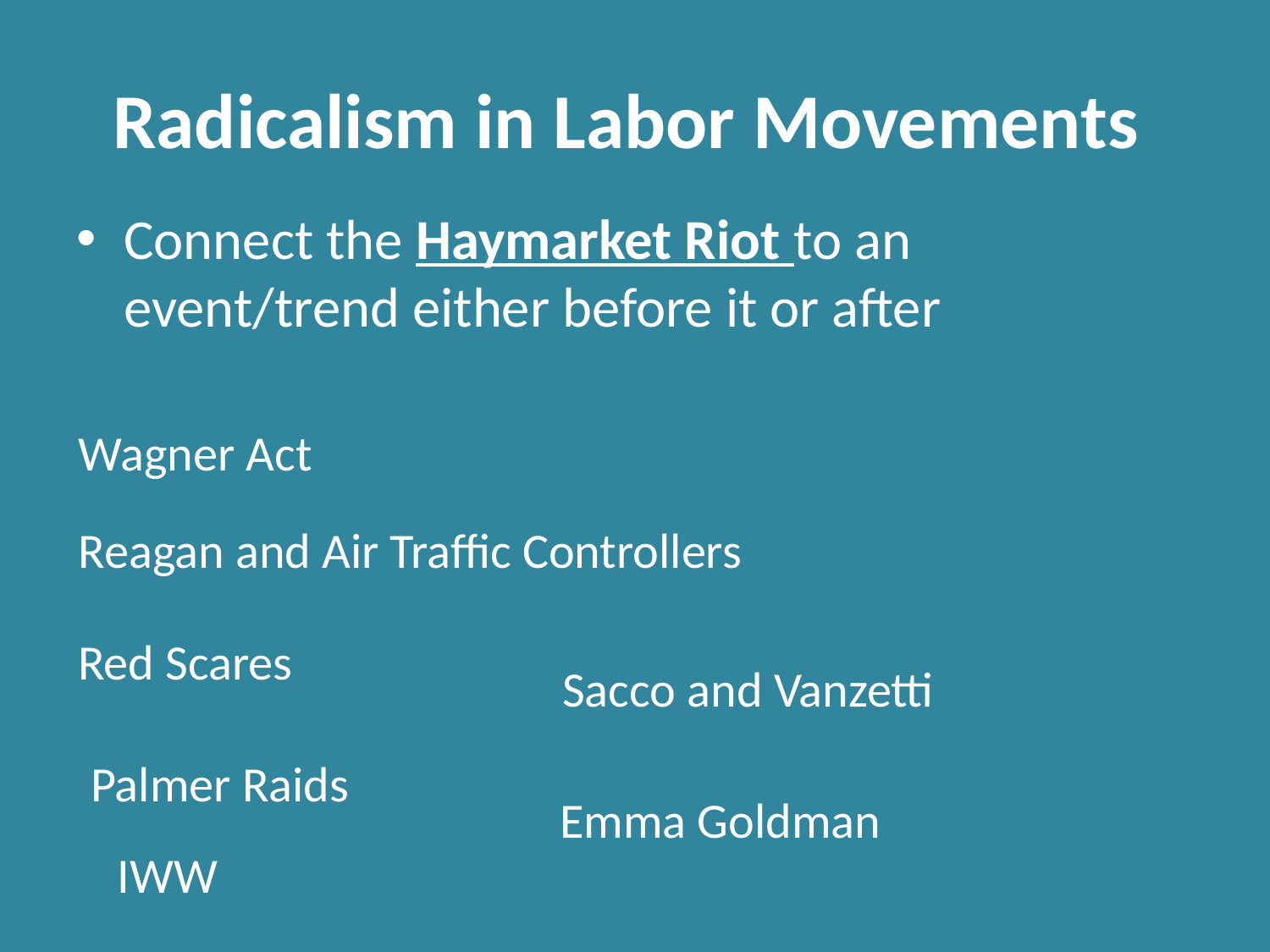

# Radicalism in Labor Movements
Connect the Haymarket Riot to an event/trend either before it or after

Wagner Act
Reagan and Air Traffic Controllers
Red Scares
Sacco and Vanzetti
Palmer Raids
Emma Goldman
IWW